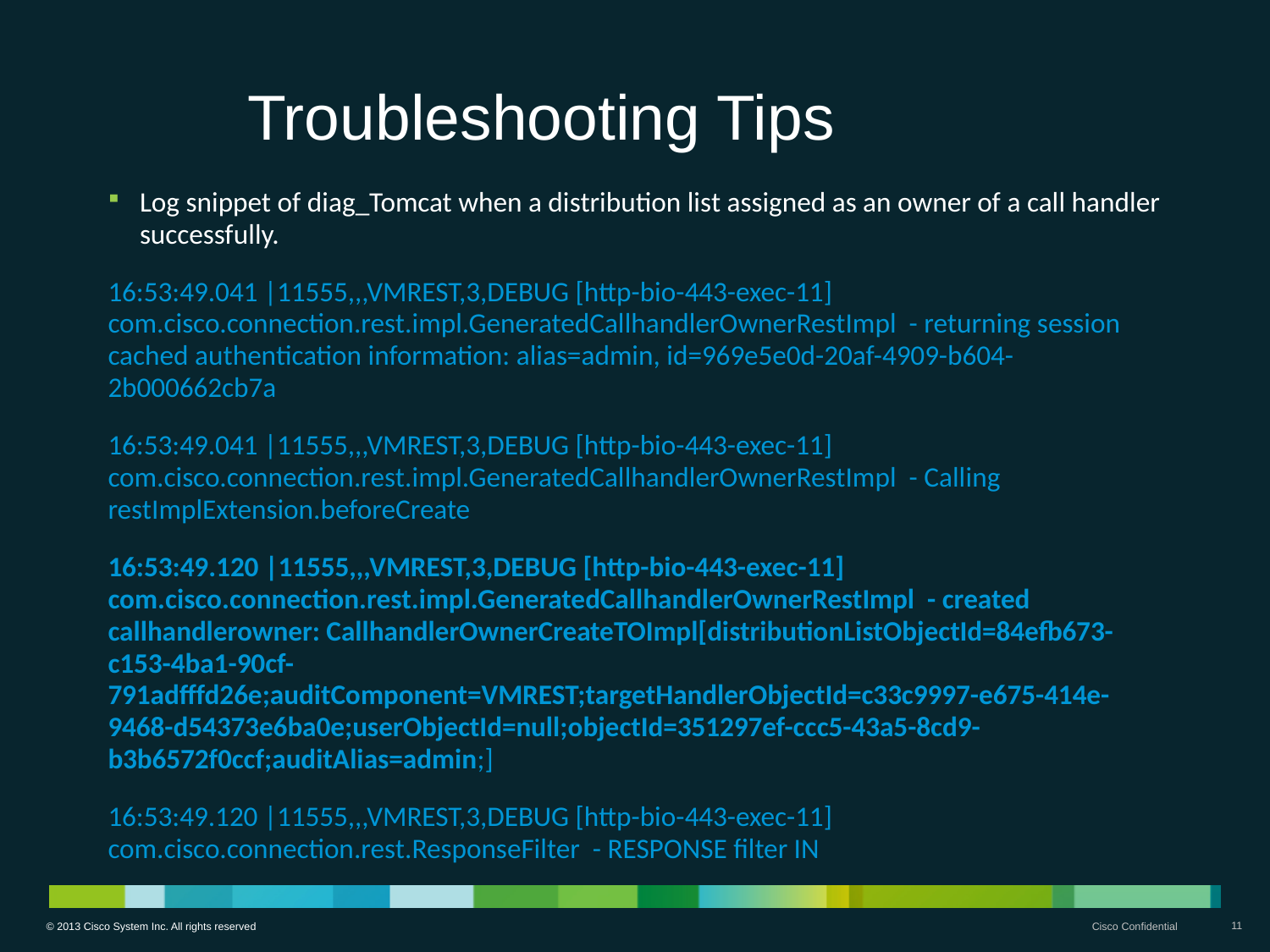

# Troubleshooting Tips
Log snippet of diag_Tomcat when a distribution list assigned as an owner of a call handler successfully.
16:53:49.041 |11555,,,VMREST,3,DEBUG [http-bio-443-exec-11] com.cisco.connection.rest.impl.GeneratedCallhandlerOwnerRestImpl  - returning session cached authentication information: alias=admin, id=969e5e0d-20af-4909-b604-2b000662cb7a
16:53:49.041 |11555,,,VMREST,3,DEBUG [http-bio-443-exec-11] com.cisco.connection.rest.impl.GeneratedCallhandlerOwnerRestImpl  - Calling restImplExtension.beforeCreate
16:53:49.120 |11555,,,VMREST,3,DEBUG [http-bio-443-exec-11] com.cisco.connection.rest.impl.GeneratedCallhandlerOwnerRestImpl  - created callhandlerowner: CallhandlerOwnerCreateTOImpl[distributionListObjectId=84efb673-c153-4ba1-90cf-791adfffd26e;auditComponent=VMREST;targetHandlerObjectId=c33c9997-e675-414e-9468-d54373e6ba0e;userObjectId=null;objectId=351297ef-ccc5-43a5-8cd9-b3b6572f0ccf;auditAlias=admin;]
16:53:49.120 |11555,,,VMREST,3,DEBUG [http-bio-443-exec-11] com.cisco.connection.rest.ResponseFilter  - RESPONSE filter IN